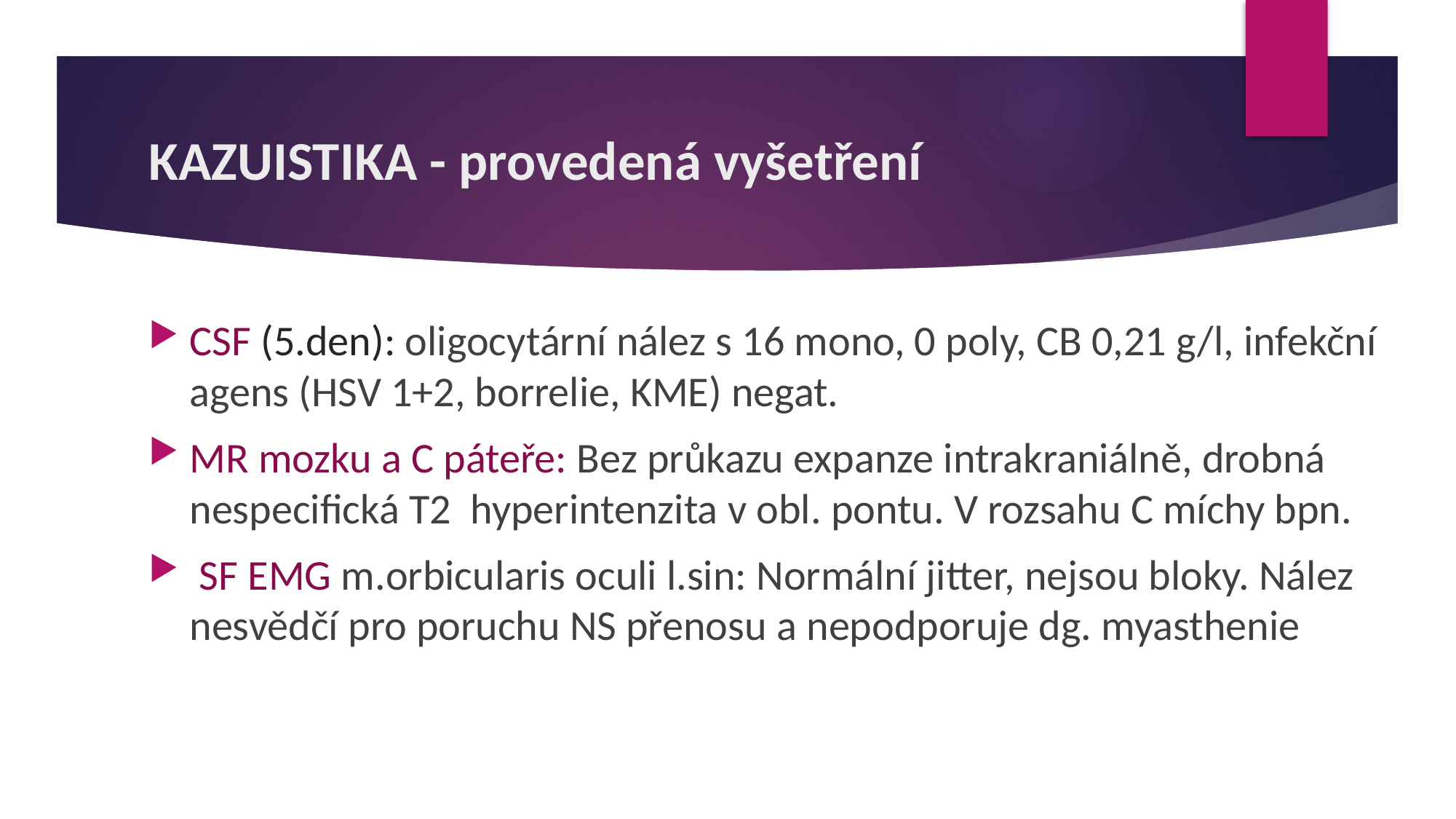

# KAZUISTIKA - provedená vyšetření
CSF (5.den): oligocytární nález s 16 mono, 0 poly, CB 0,21 g/l, infekční agens (HSV 1+2, borrelie, KME) negat.
MR mozku a C páteře: Bez průkazu expanze intrakraniálně, drobná nespecifická T2  hyperintenzita v obl. pontu. V rozsahu C míchy bpn.
 SF EMG m.orbicularis oculi l.sin: Normální jitter, nejsou bloky. Nález nesvědčí pro poruchu NS přenosu a nepodporuje dg. myasthenie